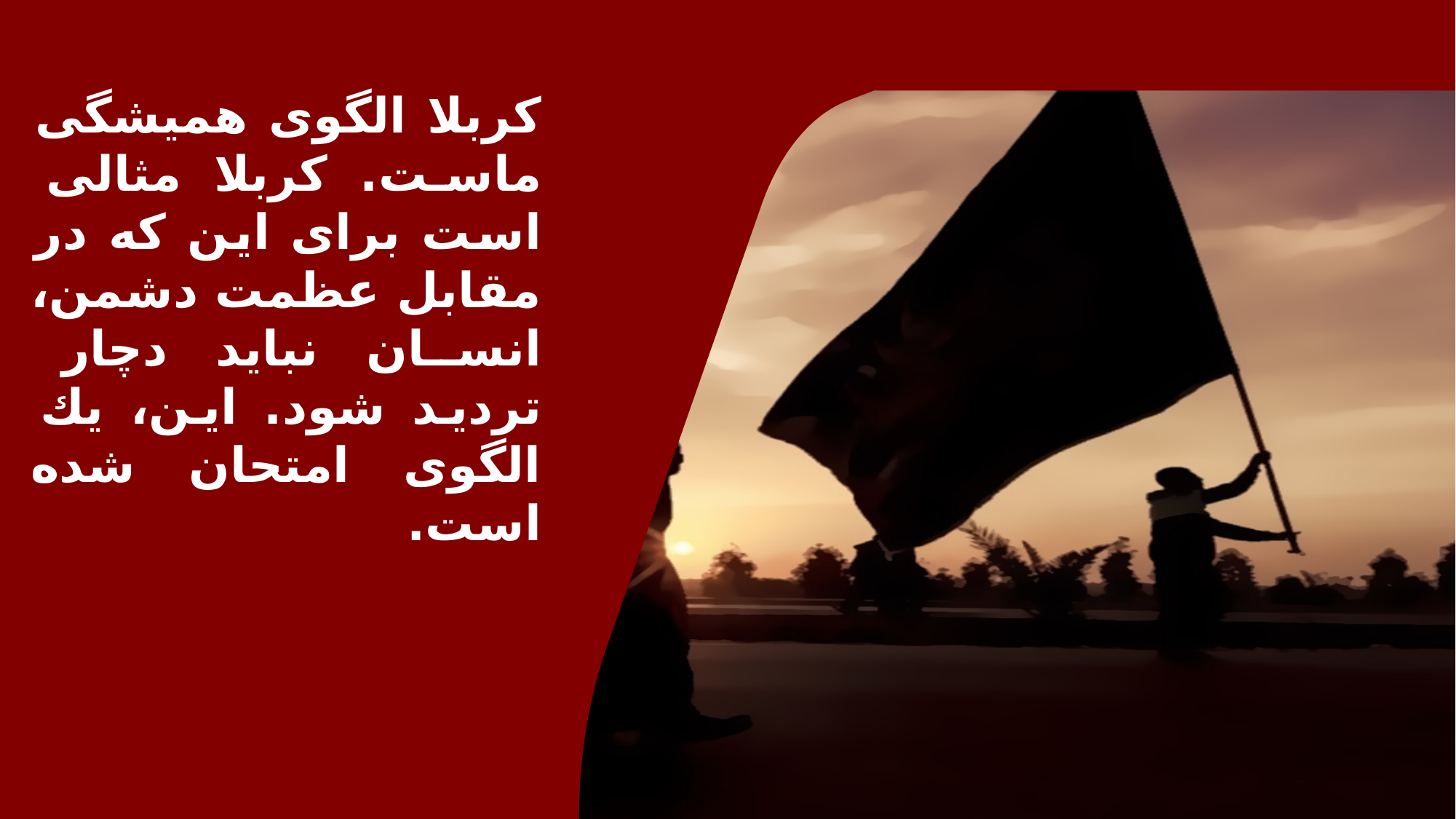

كربلا الگوى همیشگى ماست. كربلا مثالى است براى این كه در مقابل عظمت دشمن، انسان نباید دچار تردید شود. این، یك الگوى امتحان شده است.